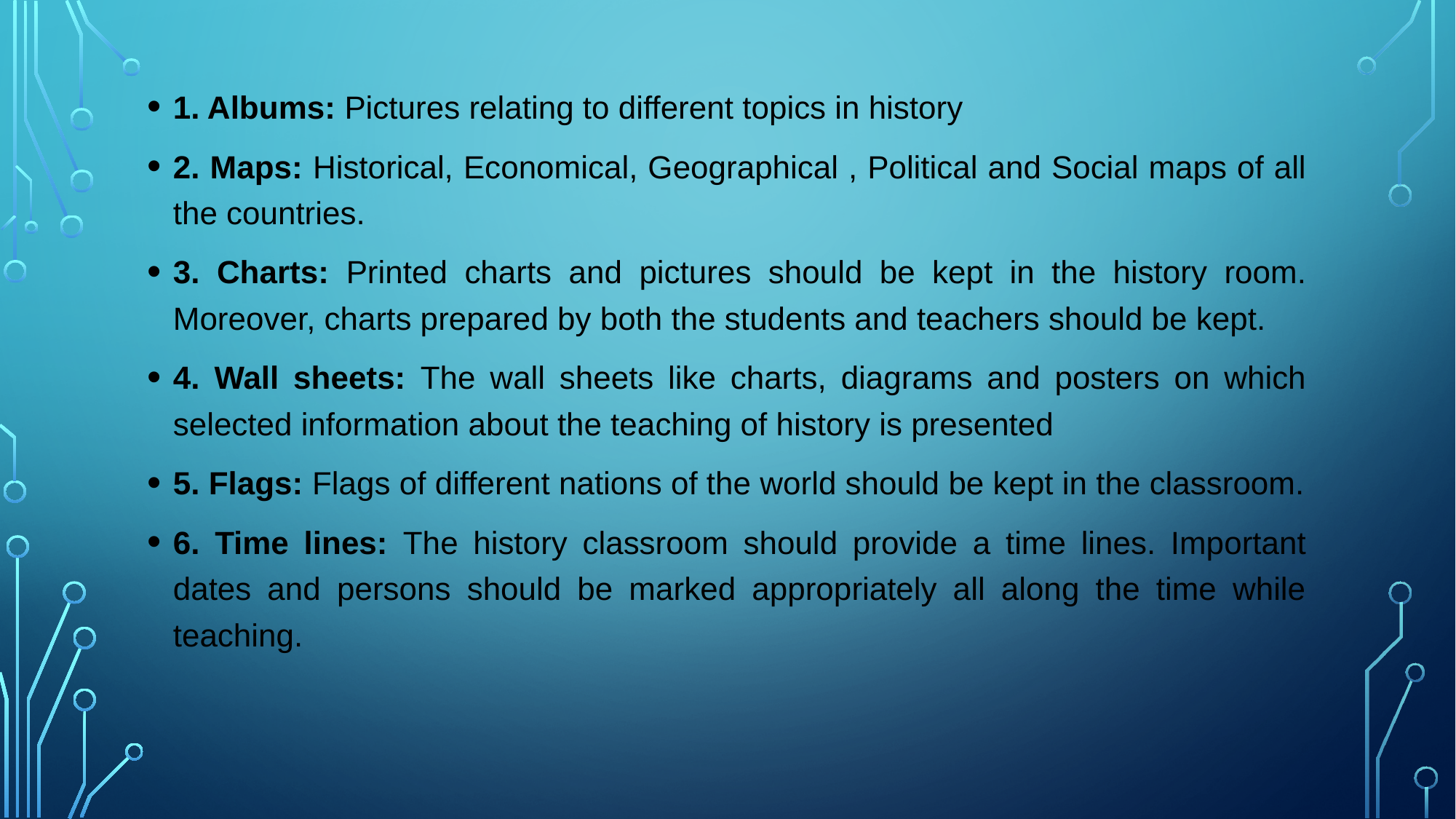

#
1. Albums: Pictures relating to different topics in history
2. Maps: Historical, Economical, Geographical , Political and Social maps of all the countries.
3. Charts: Printed charts and pictures should be kept in the history room. Moreover, charts prepared by both the students and teachers should be kept.
4. Wall sheets: The wall sheets like charts, diagrams and posters on which selected information about the teaching of history is presented
5. Flags: Flags of different nations of the world should be kept in the classroom.
6. Time lines: The history classroom should provide a time lines. Important dates and persons should be marked appropriately all along the time while teaching.